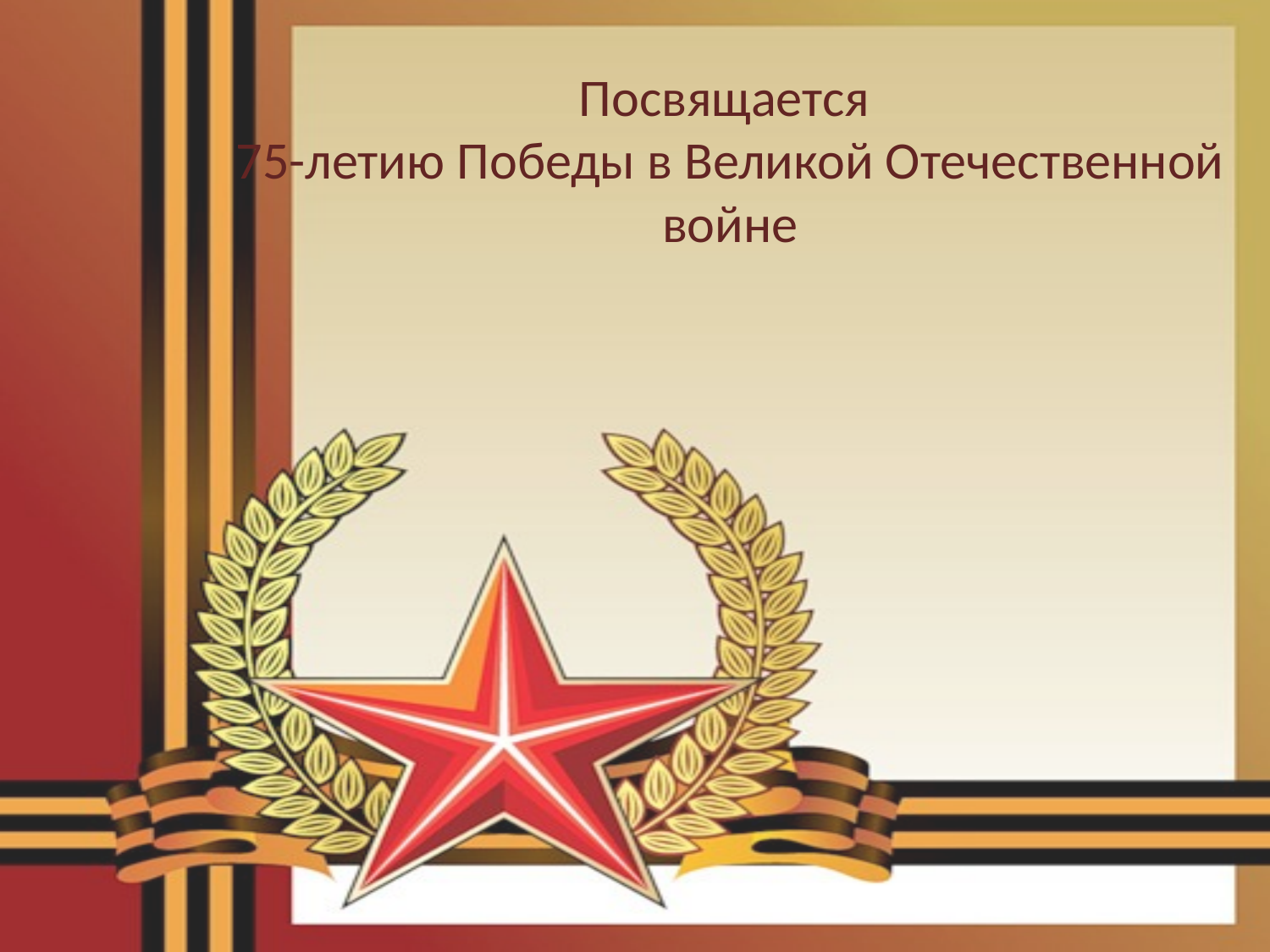

# Посвящается 75-летию Победы в Великой Отечественной войне